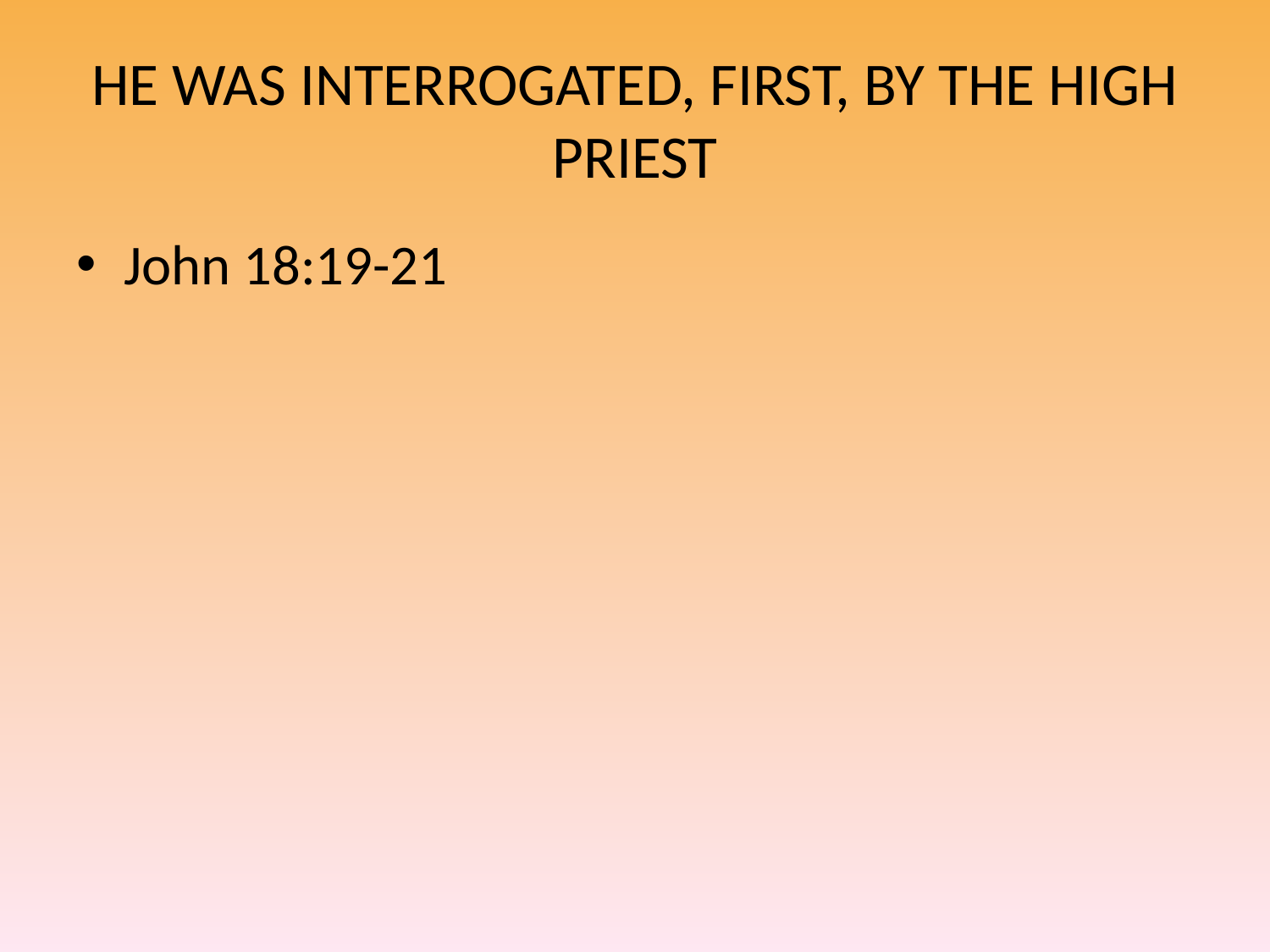

# HE WAS INTERROGATED, FIRST, BY THE HIGH PRIEST
John 18:19-21